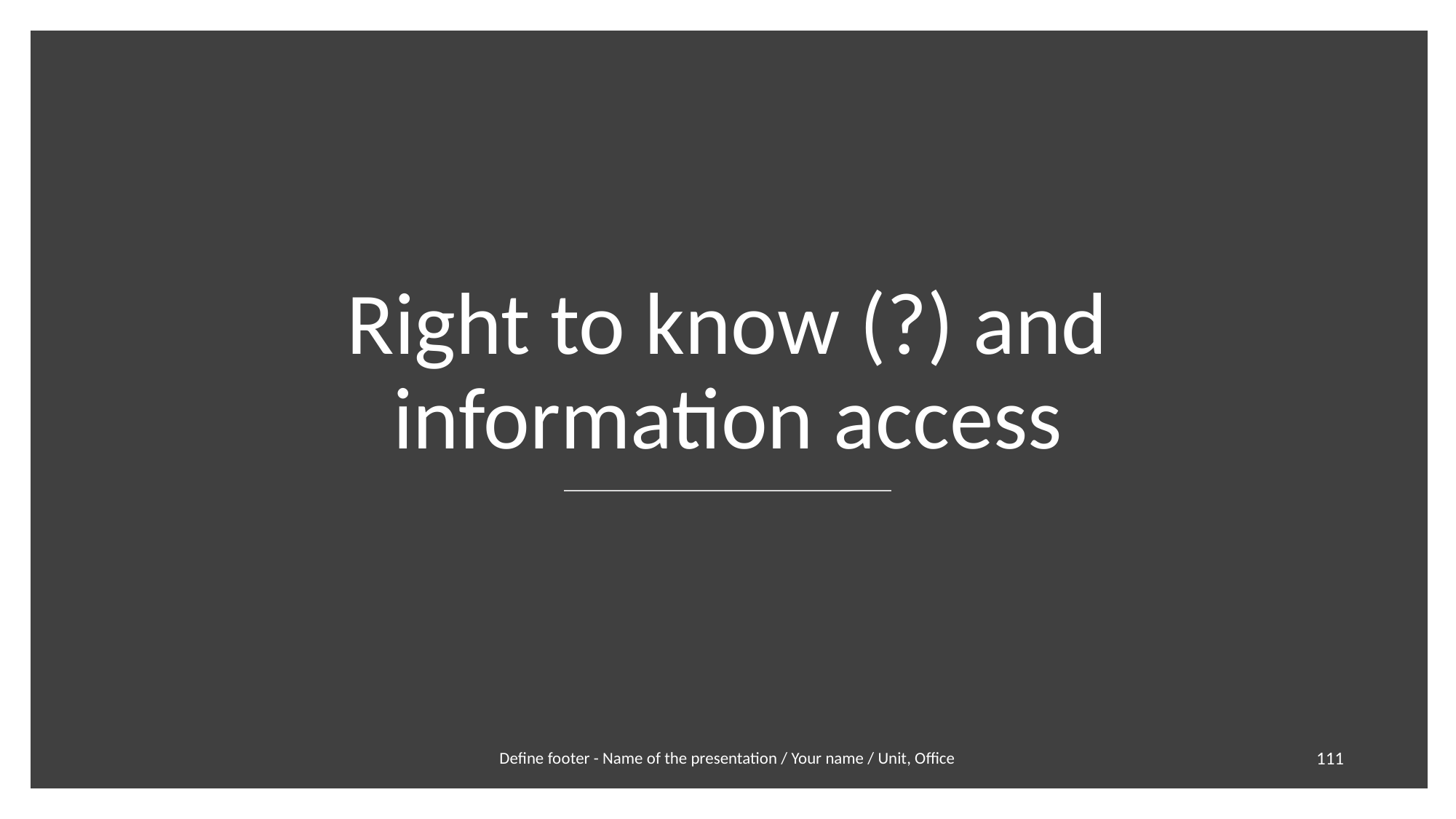

# Right to know (?) and information access

Define footer - Name of the presentation / Your name / Unit, Office
111